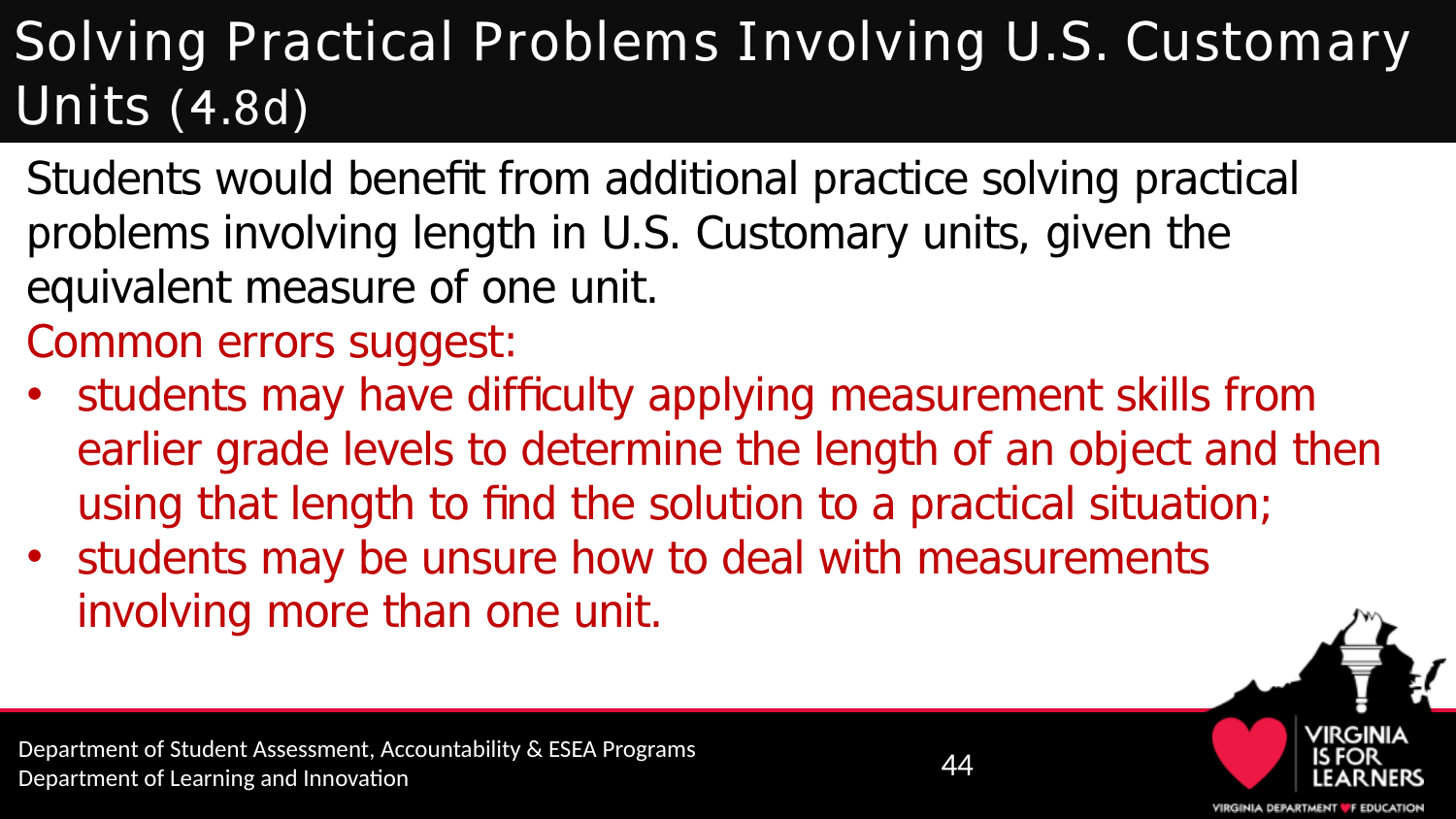

# Solving Practical Problems Involving U.S. Customary Units (4.8d)
Students would benefit from additional practice solving practical problems involving length in U.S. Customary units, given the equivalent measure of one unit.
Common errors suggest:
students may have difficulty applying measurement skills from earlier grade levels to determine the length of an object and then using that length to find the solution to a practical situation;
students may be unsure how to deal with measurements involving more than one unit.